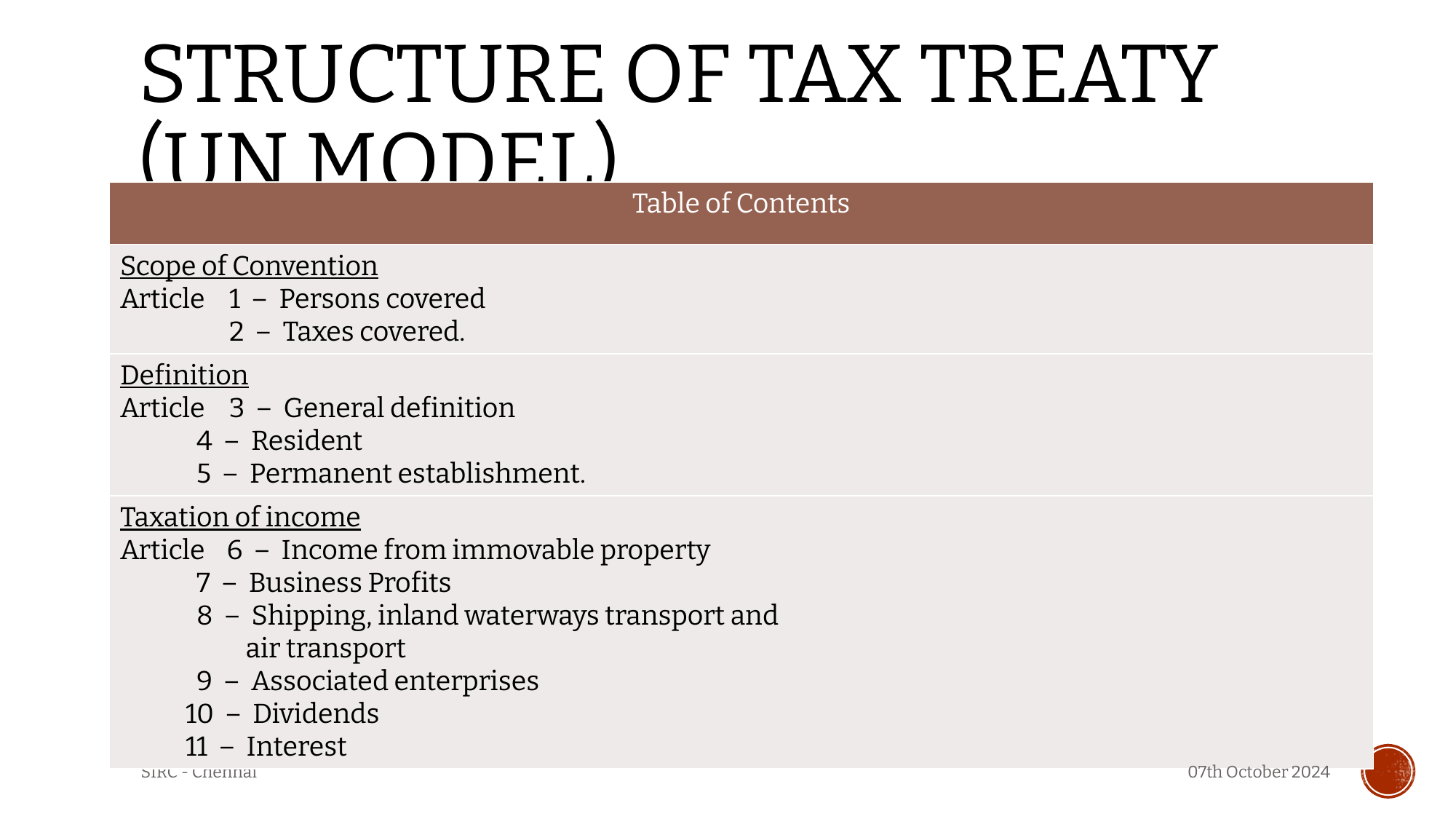

# Structure of Tax TREATY (UN Model)
| Table of Contents |
| --- |
| Scope of Convention Article 1 – Persons covered 2 – Taxes covered. |
| Definition Article 3 – General definition 4 – Resident 5 – Permanent establishment. |
| Taxation of income Article 6 – Income from immovable property 7 – Business Profits 8 – Shipping, inland waterways transport and air transport 9 – Associated enterprises 10 – Dividends 11 – Interest |

SIRC - Chennai
07th October 2024